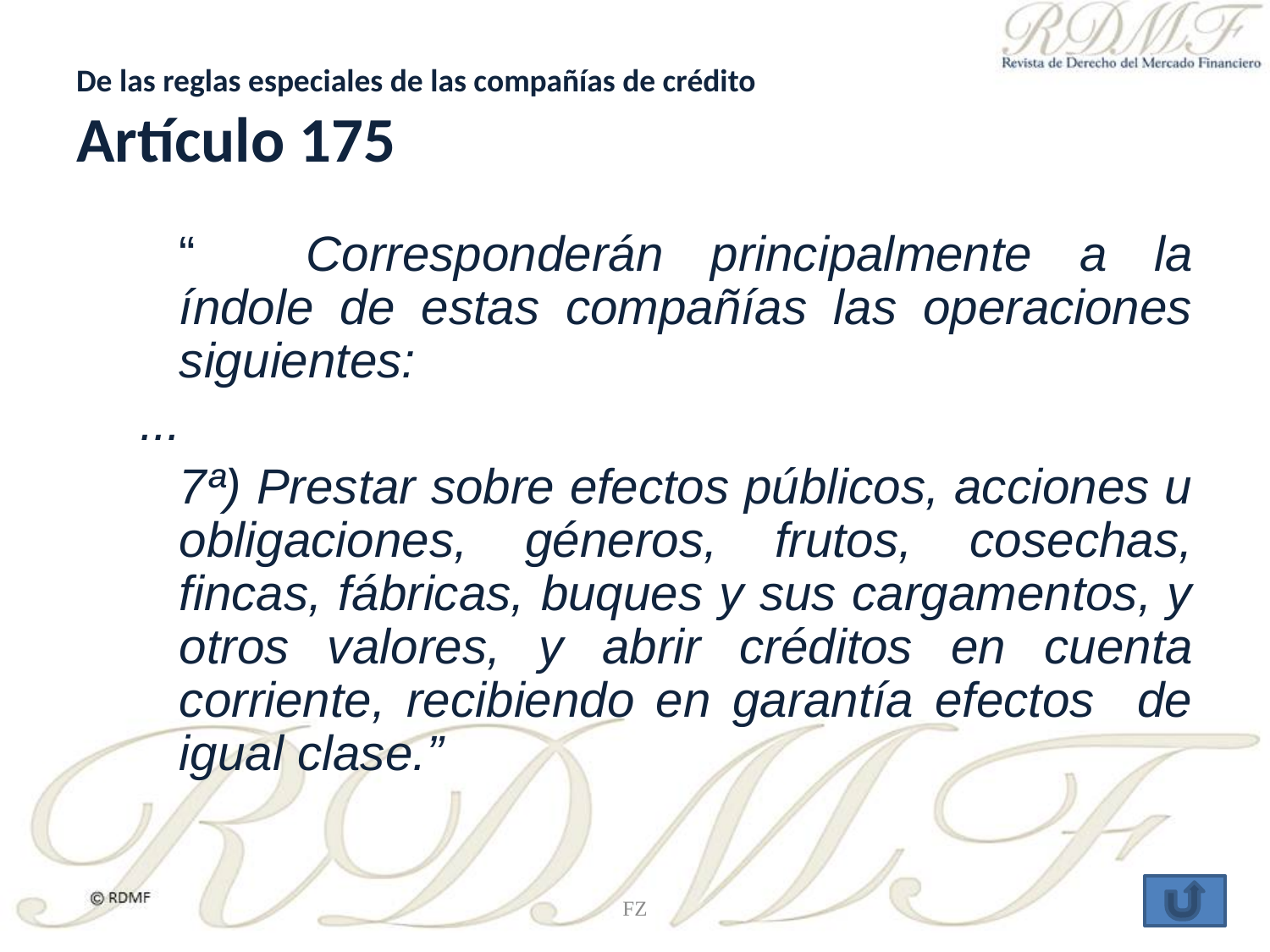

# De las reglas especiales de las compañías de crédito Artículo 175
	“	Corresponderán principalmente a la índole de estas compañías las operaciones siguientes:
...
	7ª) Prestar sobre efectos públicos, acciones u obligaciones, géneros, frutos, cosechas, fincas, fábricas, buques y sus cargamentos, y otros valores, y abrir créditos en cuenta corriente, recibiendo en garantía efectos  de igual clase.”

FZ
26